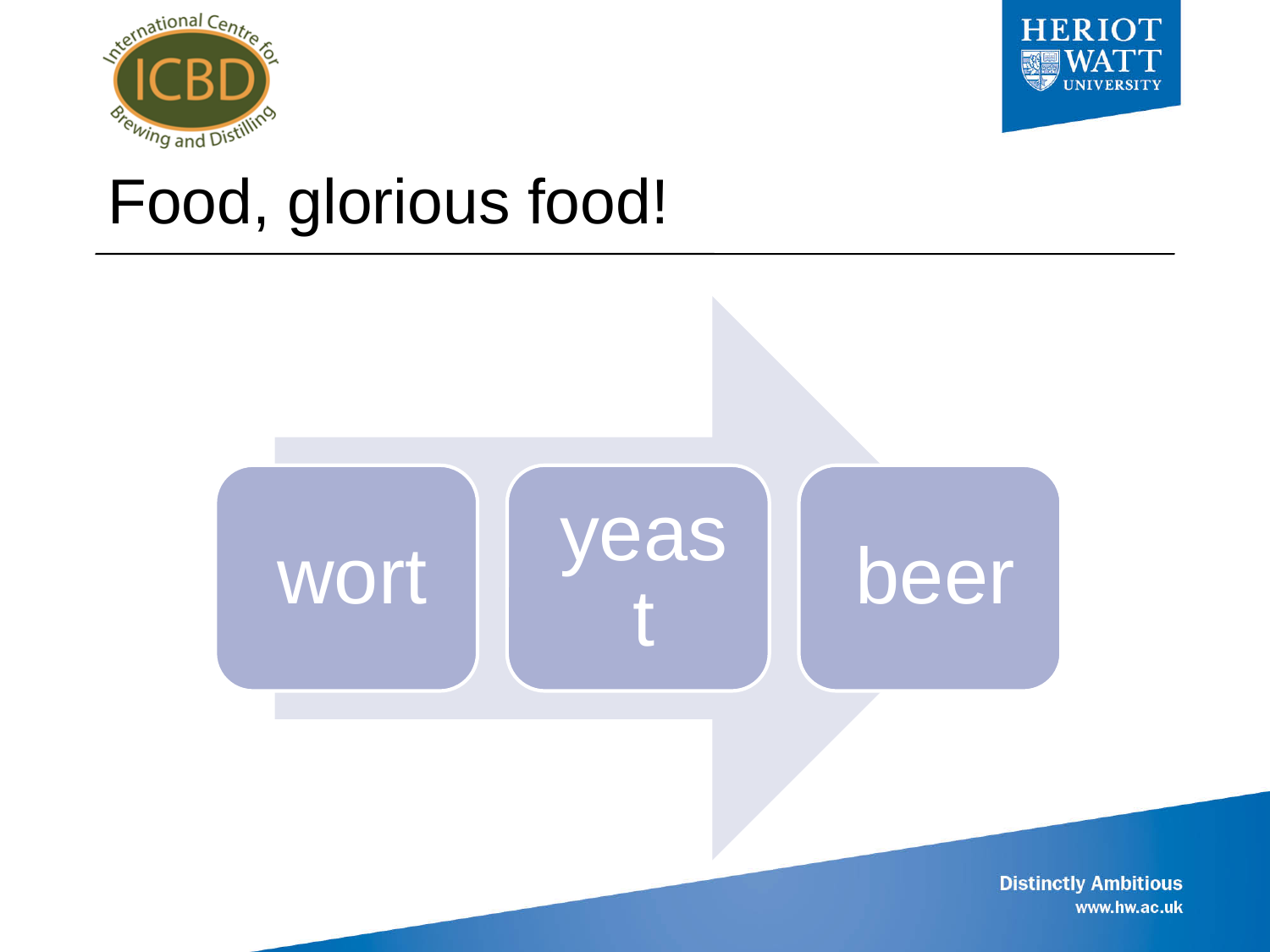

# Food, glorious food!
wort
yeast
beer